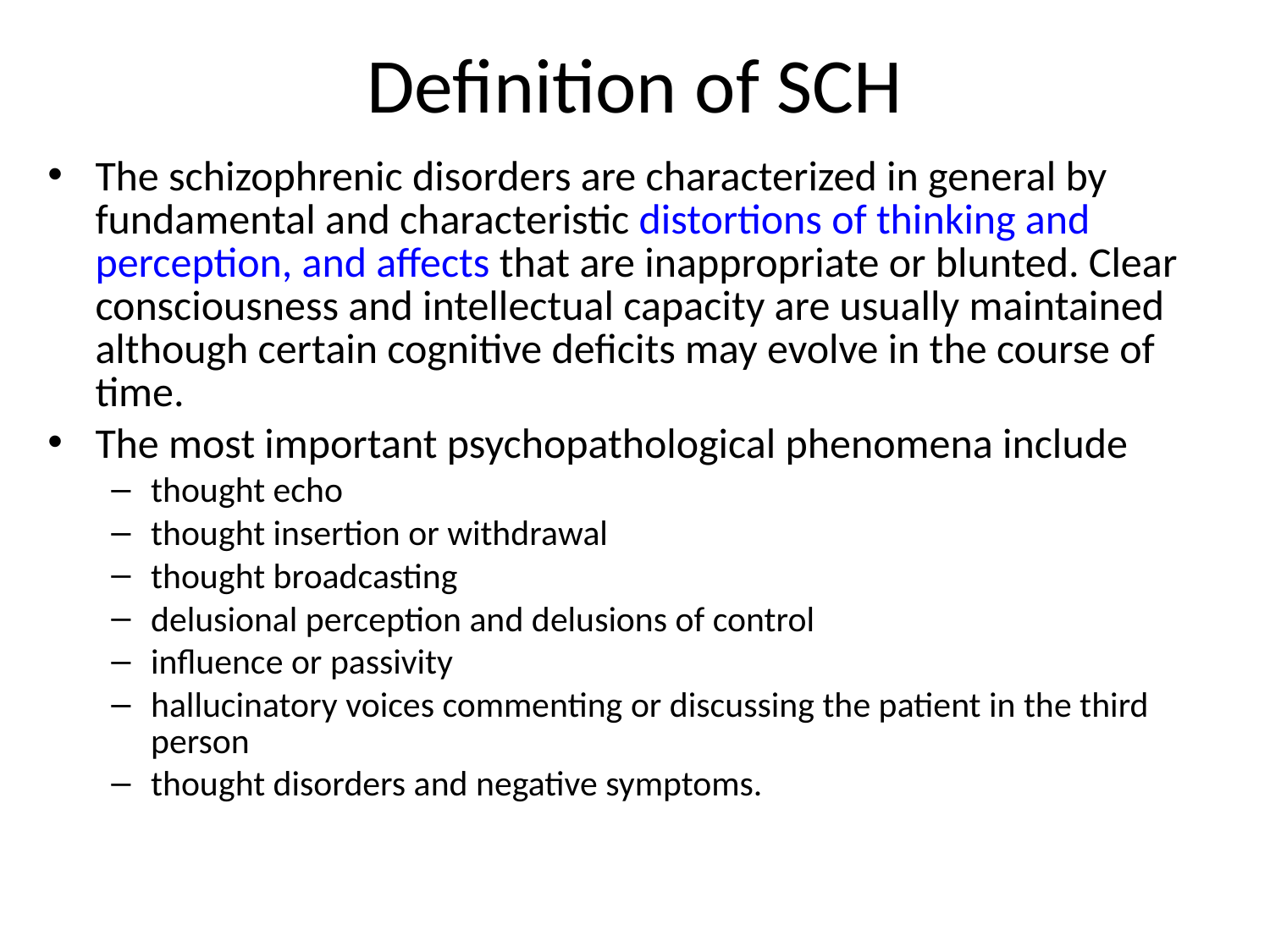

# Definition of SCH
The schizophrenic disorders are characterized in general by fundamental and characteristic distortions of thinking and perception, and affects that are inappropriate or blunted. Clear consciousness and intellectual capacity are usually maintained although certain cognitive deficits may evolve in the course of time.
The most important psychopathological phenomena include
thought echo
thought insertion or withdrawal
thought broadcasting
delusional perception and delusions of control
influence or passivity
hallucinatory voices commenting or discussing the patient in the third person
thought disorders and negative symptoms.